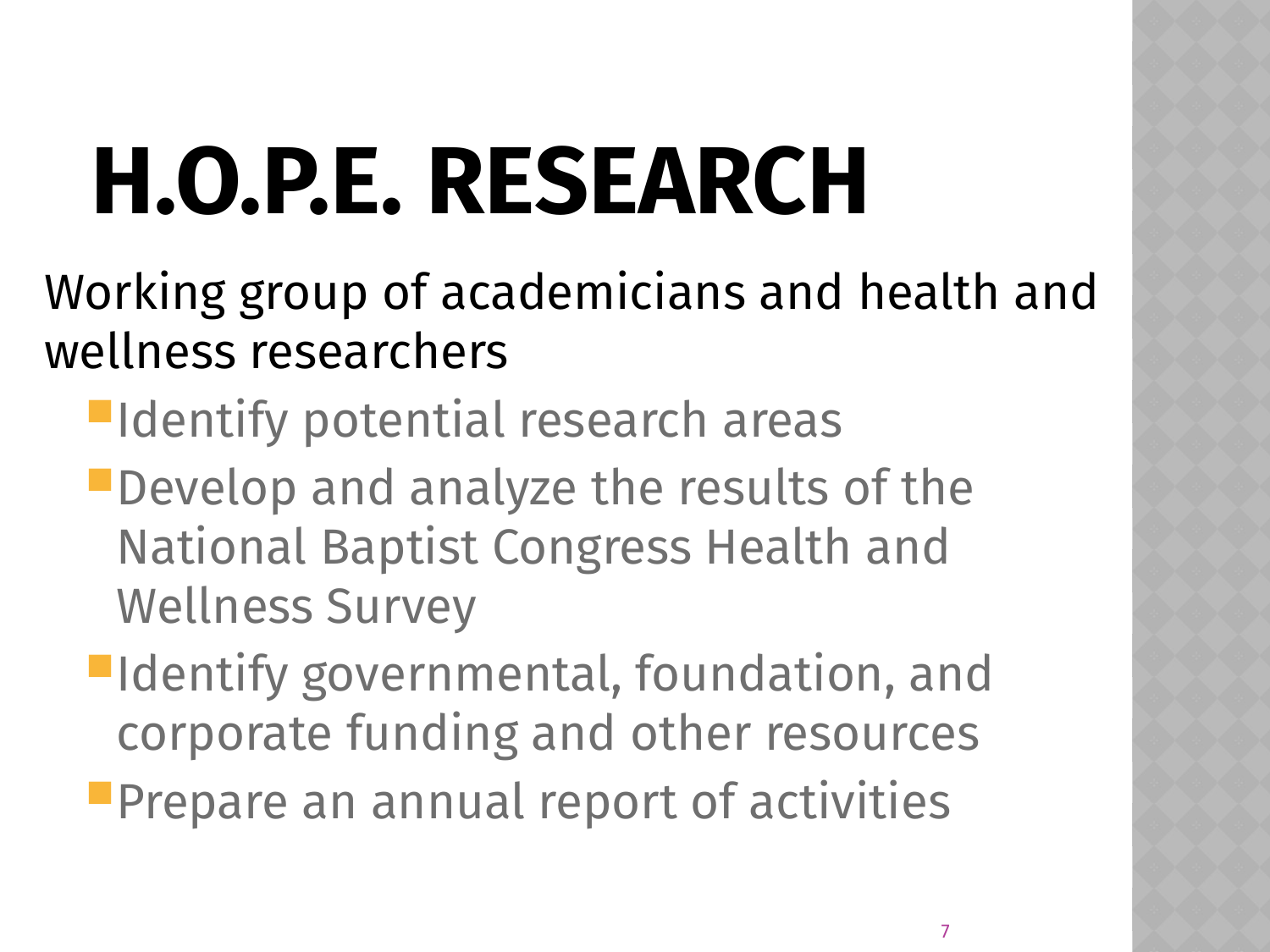

# H.O.P.E. Research
Working group of academicians and health and wellness researchers
Identify potential research areas
Develop and analyze the results of the National Baptist Congress Health and Wellness Survey
Identify governmental, foundation, and corporate funding and other resources
Prepare an annual report of activities

7